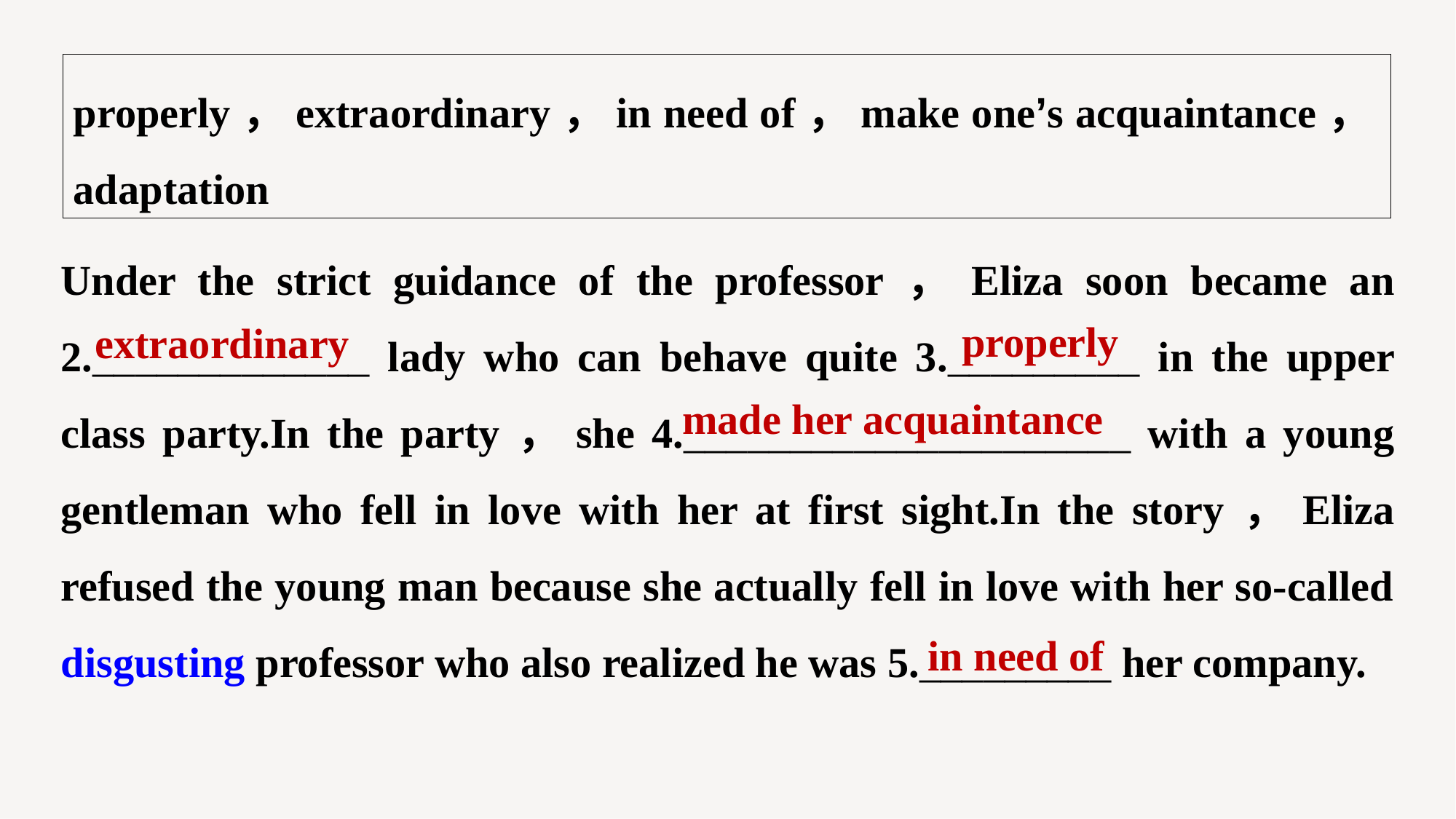

properly，extraordinary，in need of，make one’s acquaintance，adaptation
Under the strict guidance of the professor，Eliza soon became an 2._____________ lady who can behave quite 3._________ in the upper class party.In the party，she 4._____________________ with a young gentleman who fell in love with her at first sight.In the story，Eliza refused the young man because she actually fell in love with her so-called disgusting professor who also realized he was 5._________ her company.
properly
extraordinary
made her acquaintance
in need of